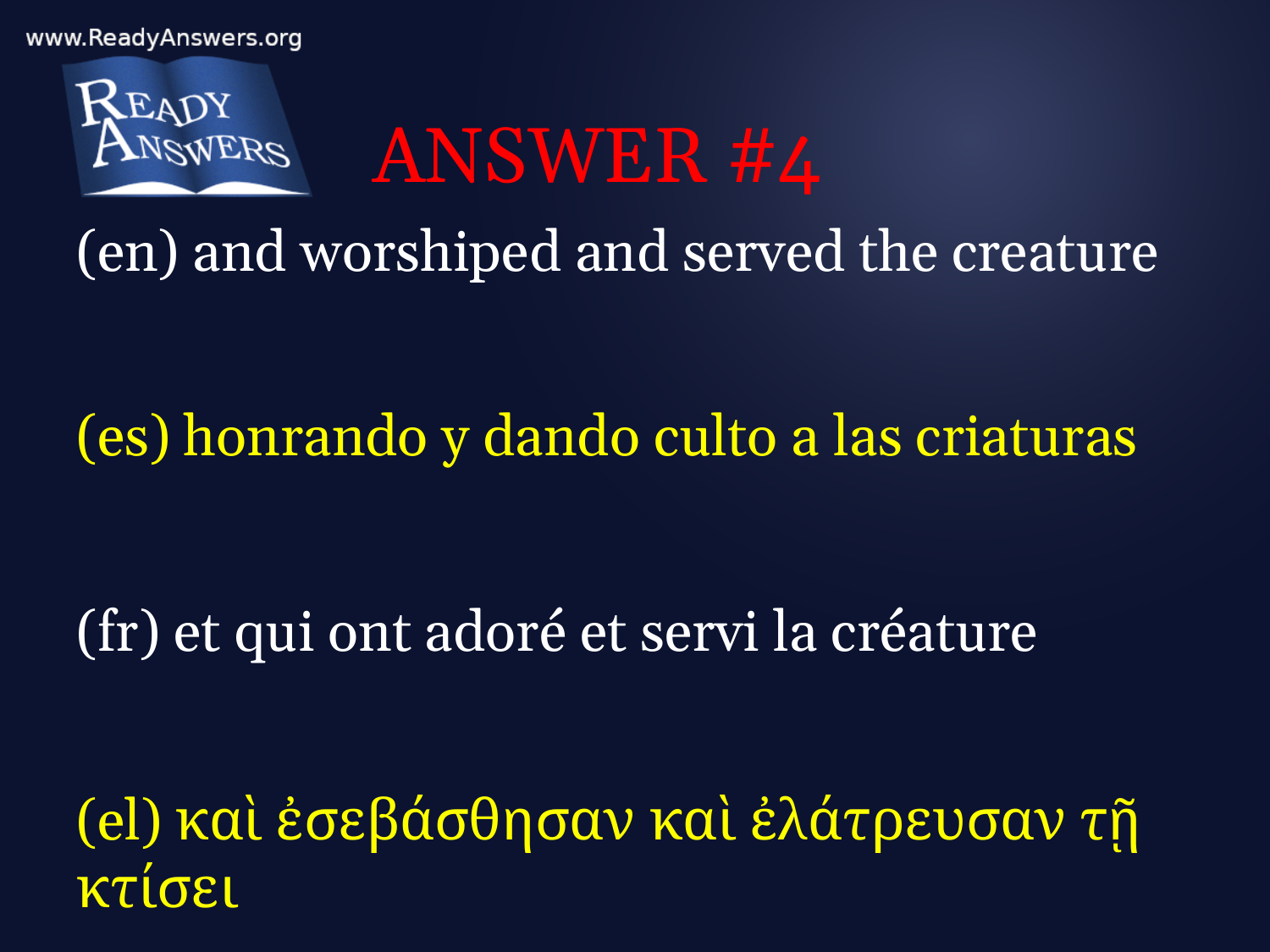

# ANSWER #4
(en) and worshiped and served the creature
(es) honrando y dando culto a las criaturas
(fr) et qui ont adoré et servi la créature
(el) καὶ ἐσεβάσθησαν καὶ ἐλάτρευσαν τῇ κτίσει